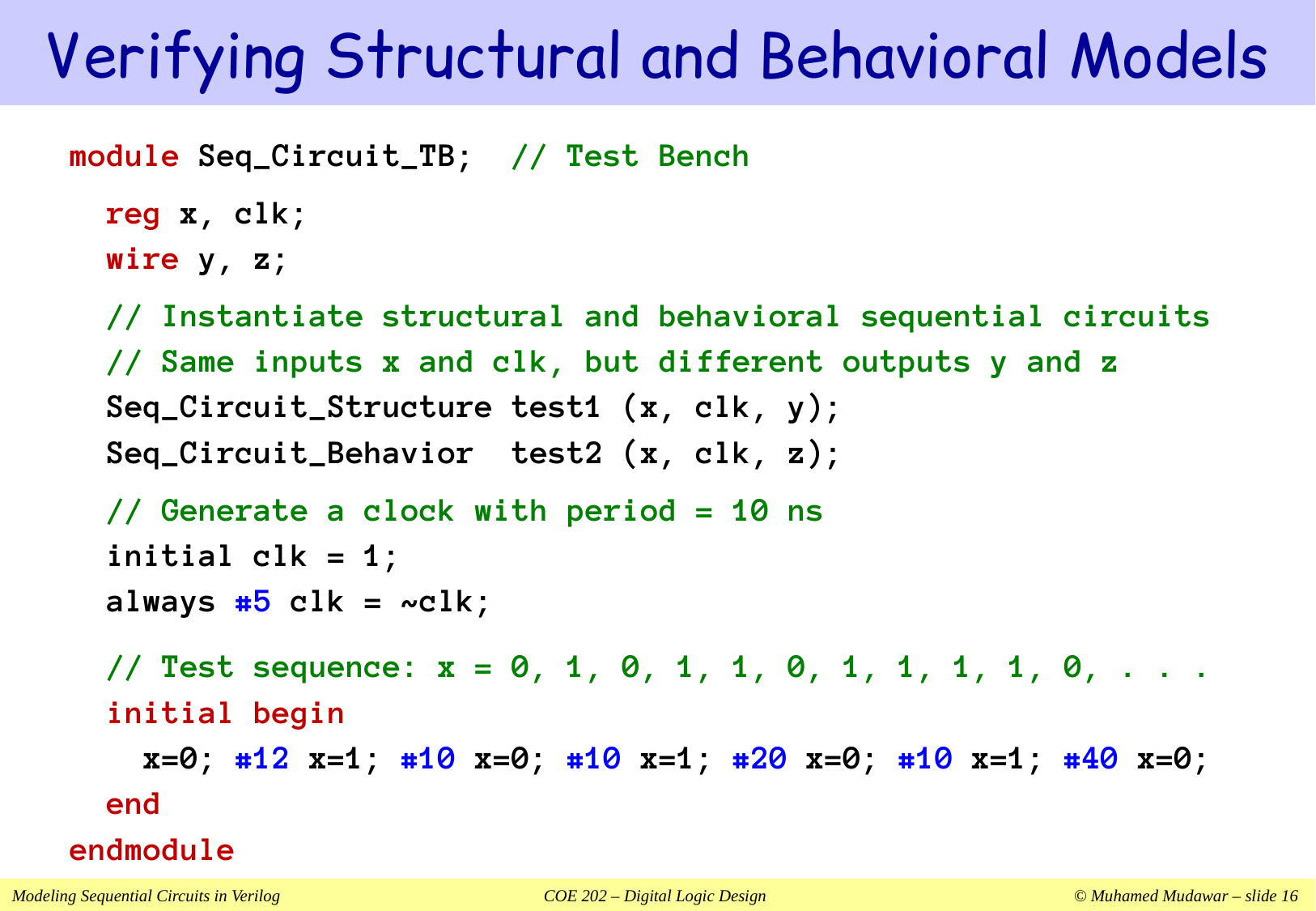

# Verifying Structural and Behavioral Models
module Seq_Circuit_TB;  // Test Bench
  reg x, clk;
  wire y, z;
  // Instantiate structural and behavioral sequential circuits
  // Same inputs x and clk, but different outputs y and z
  Seq_Circuit_Structure test1 (x, clk, y);
  Seq_Circuit_Behavior  test2 (x, clk, z);
  // Generate a clock with period = 10 ns
  initial clk = 1;
  always #5 clk = ~clk;
  // Test sequence: x = 0, 1, 0, 1, 1, 0, 1, 1, 1, 1, 0, . . .
  initial begin
    x=0; #12 x=1; #10 x=0; #10 x=1; #20 x=0; #10 x=1; #40 x=0;
  end
endmodule